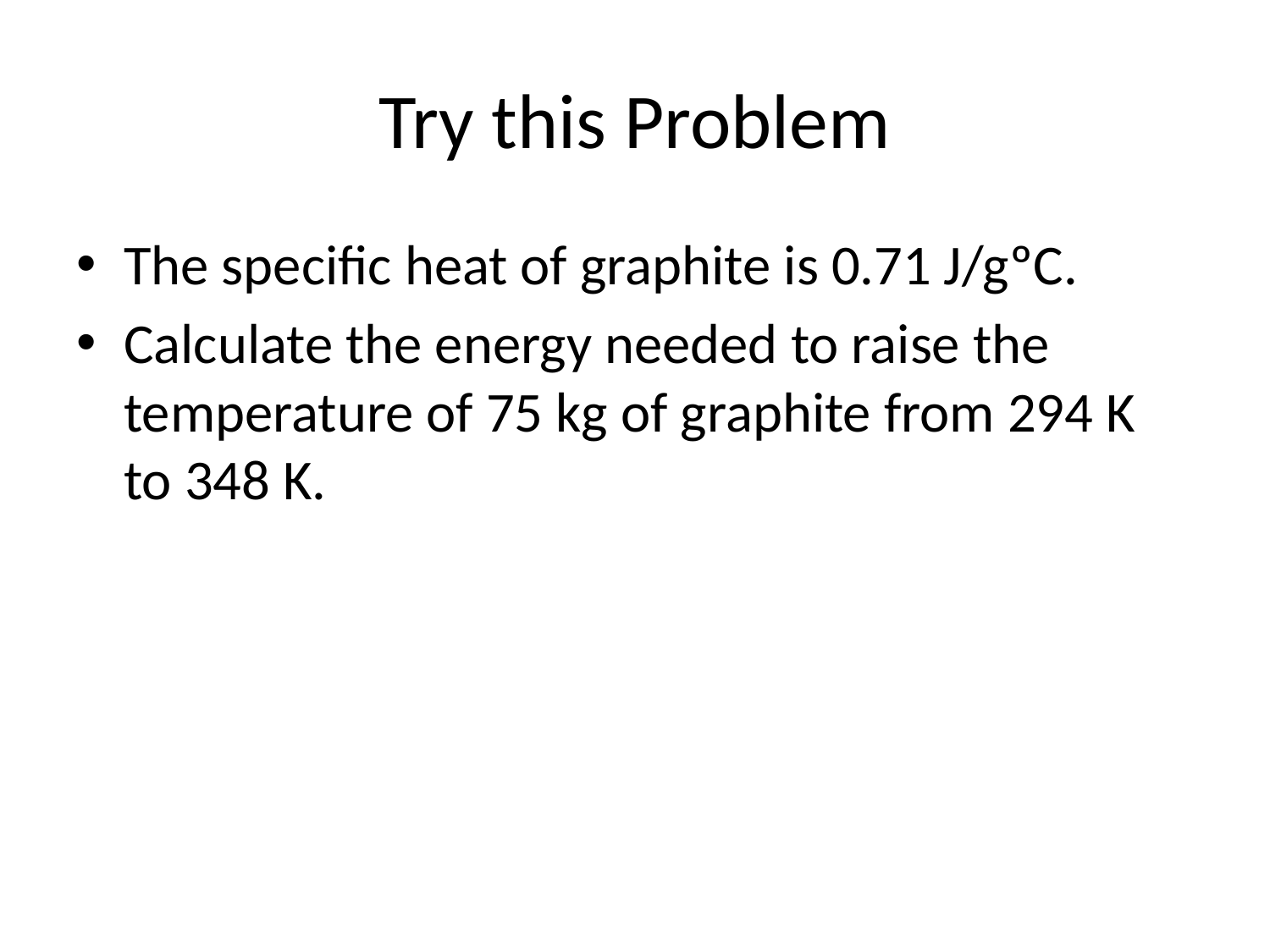

# Try this Problem
The specific heat of graphite is 0.71 J/gºC.
Calculate the energy needed to raise the temperature of 75 kg of graphite from 294 K to 348 K.